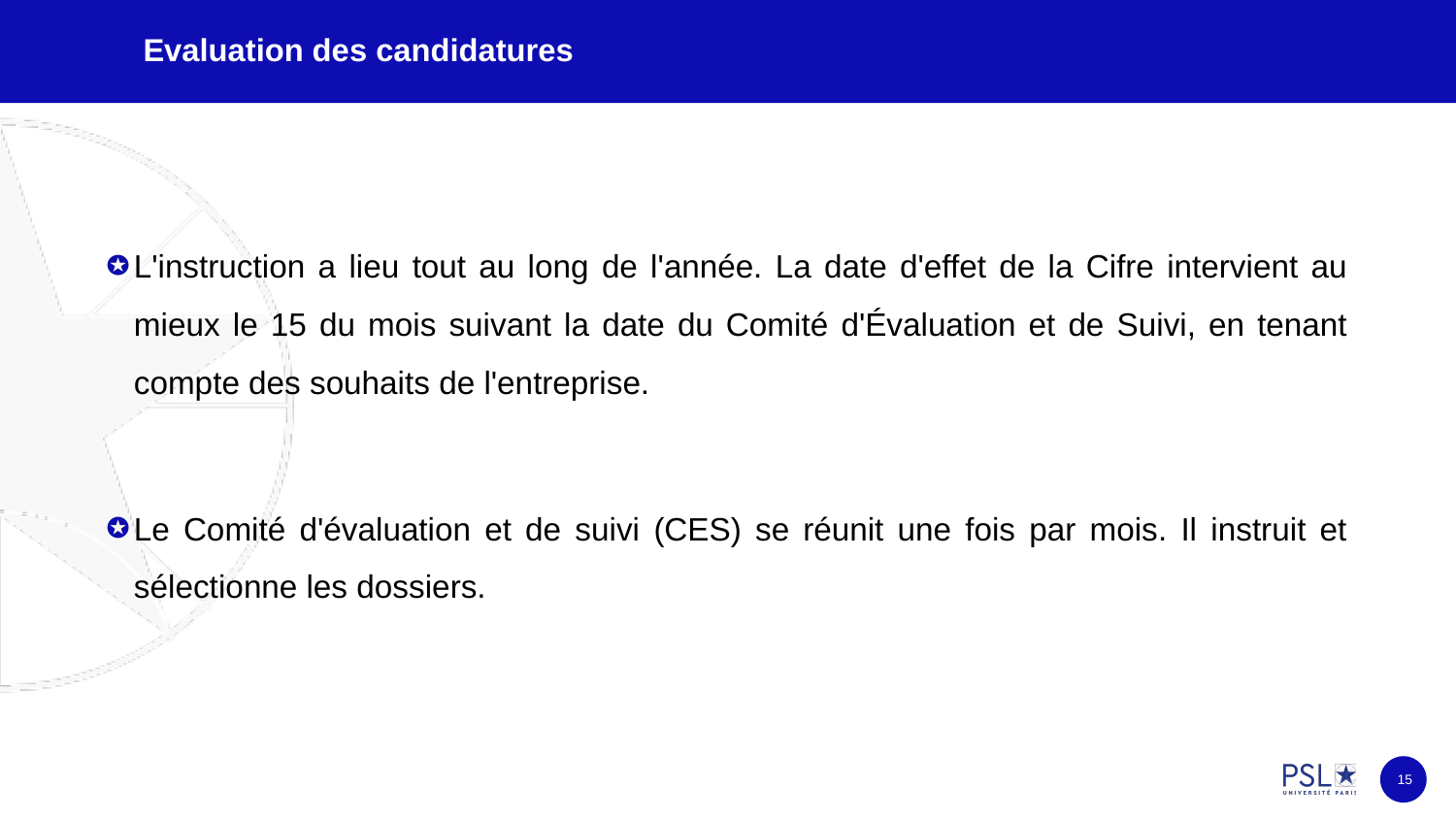

# Evaluation des candidatures

L'instruction a lieu tout au long de l'année. La date d'effet de la Cifre intervient au mieux le 15 du mois suivant la date du Comité d'Évaluation et de Suivi, en tenant compte des souhaits de l'entreprise.

Le Comité d'évaluation et de suivi (CES) se réunit une fois par mois. Il instruit et sélectionne les dossiers.